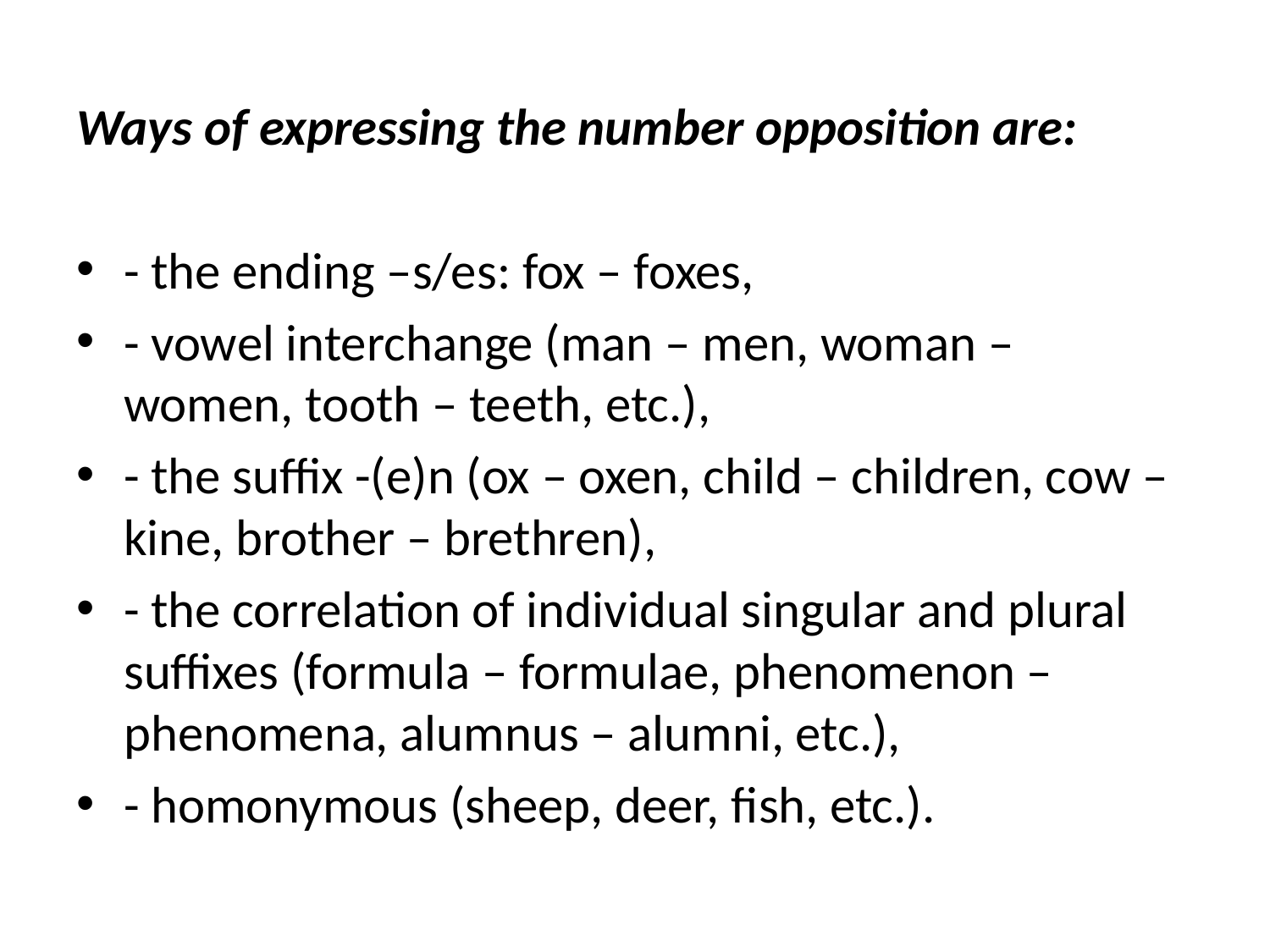

Ways of expressing the number opposition are:

- the ending –s/es: fox – foxes,
- vowel interchange (man – men, woman – women, tooth – teeth, etc.),
- the suffix -(e)n (ox – oxen, child – children, cow – kine, brother – brethren),
- the correlation of individual singular and plural suffixes (formula – formulae, phenomenon – phenomena, alumnus – alumni, etc.),
- homonymous (sheep, deer, fish, etc.).